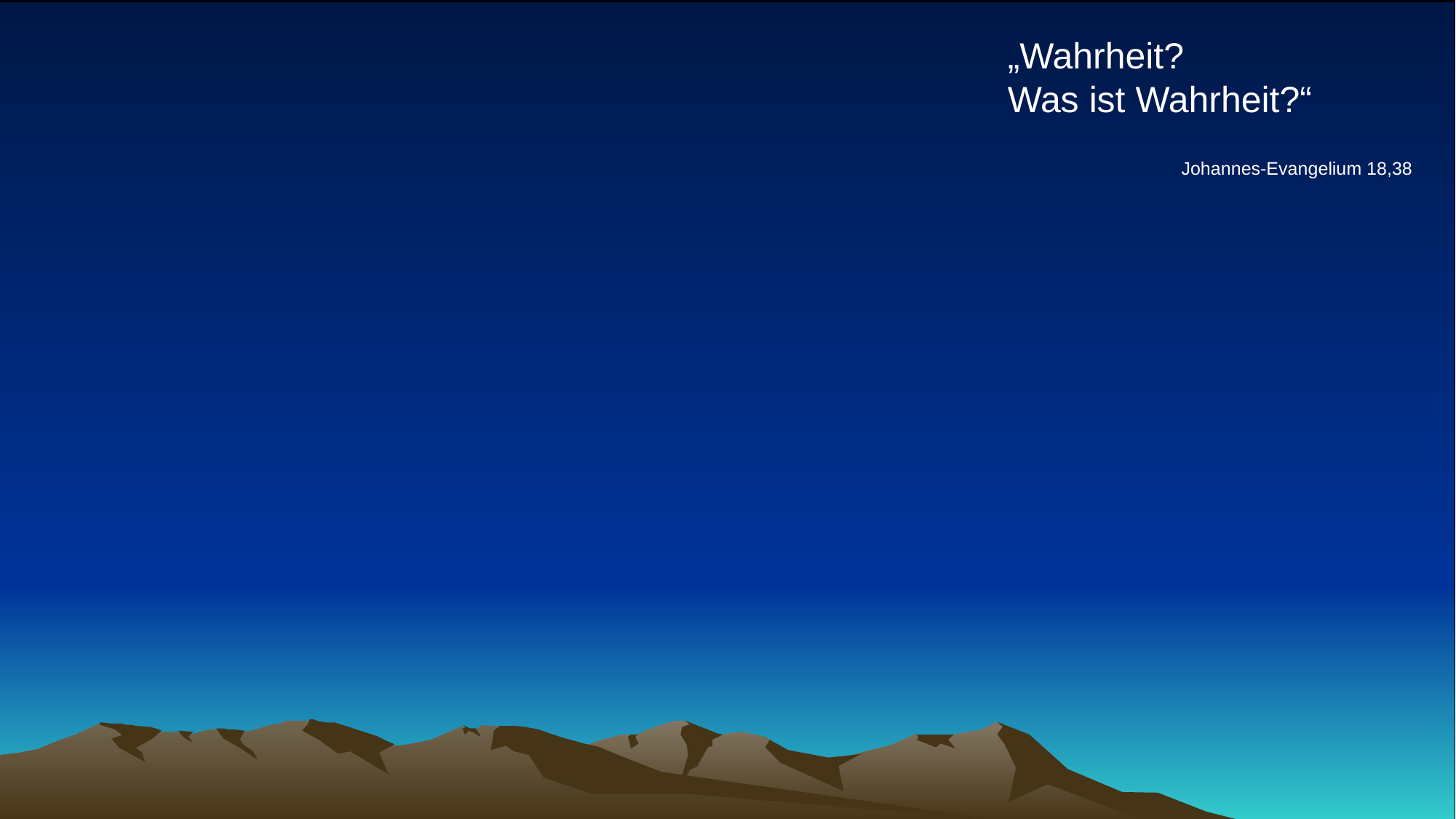

# „Wahrheit? Was ist Wahrheit?“
Johannes-Evangelium 18,38